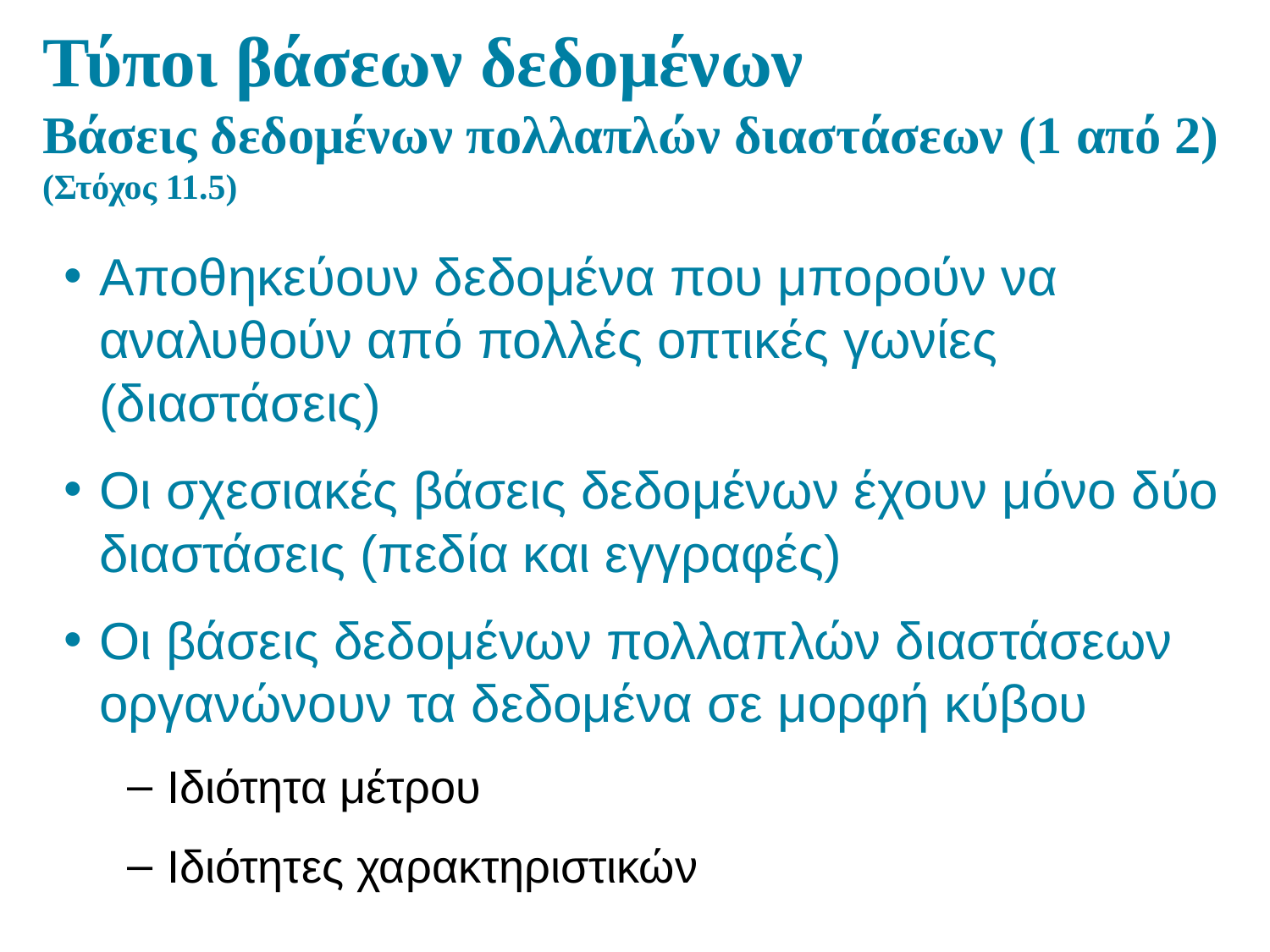

# Τύποι βάσεων δεδομένων Βάσεις δεδομένων πολλαπλών διαστάσεων (1 από 2) (Στόχος 11.5)
Αποθηκεύουν δεδομένα που μπορούν να αναλυθούν από πολλές οπτικές γωνίες (διαστάσεις)
Οι σχεσιακές βάσεις δεδομένων έχουν μόνο δύο διαστάσεις (πεδία και εγγραφές)
Οι βάσεις δεδομένων πολλαπλών διαστάσεων οργανώνουν τα δεδομένα σε μορφή κύβου
Ιδιότητα μέτρου
Ιδιότητες χαρακτηριστικών